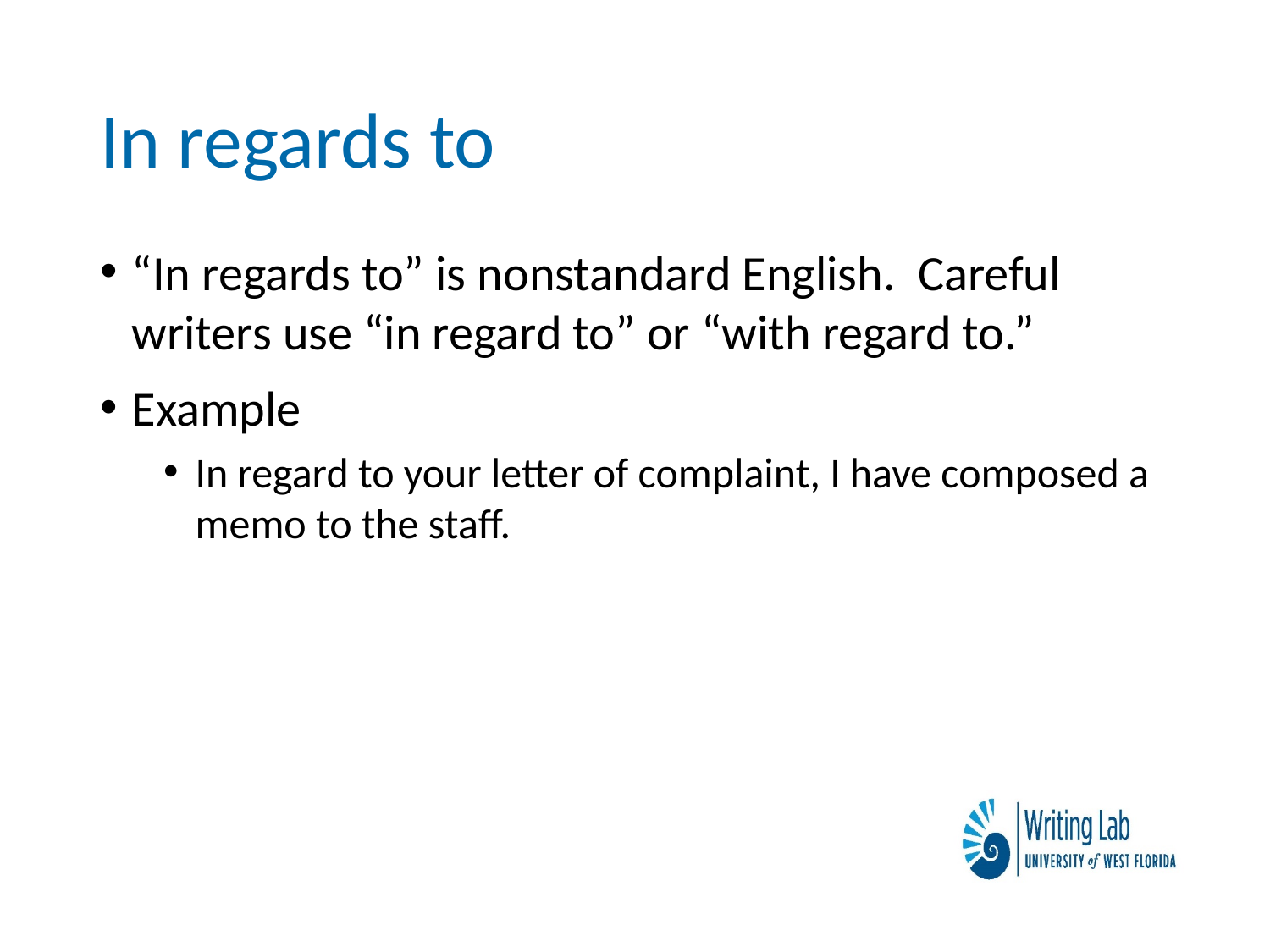

# In regards to
“In regards to” is nonstandard English.  Careful writers use “in regard to” or “with regard to.”
Example
In regard to your letter of complaint, I have composed a memo to the staff.